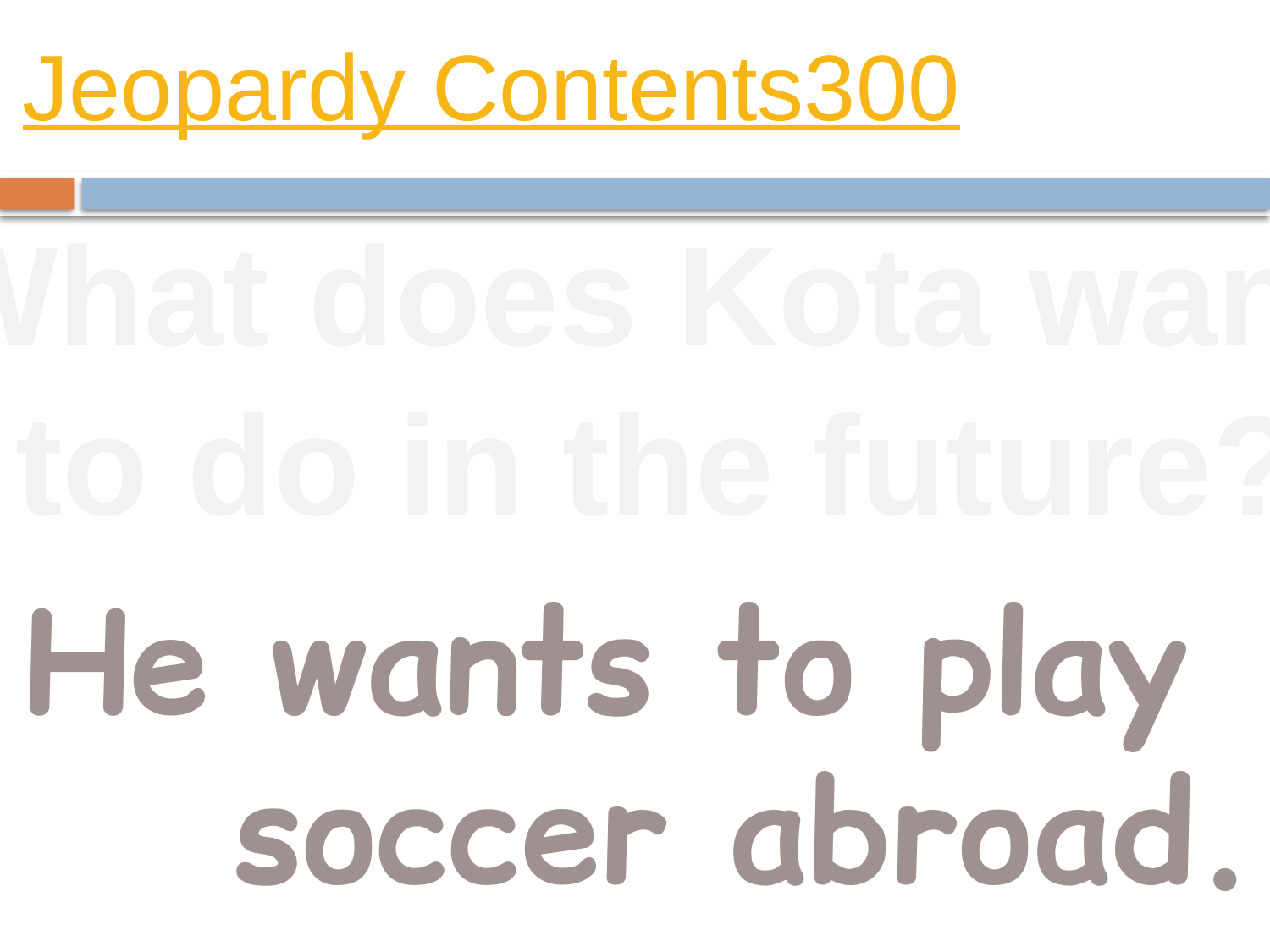

# Jeopardy Contents300
What does Kota want
 to do in the future?
He wants to play
 soccer abroad.